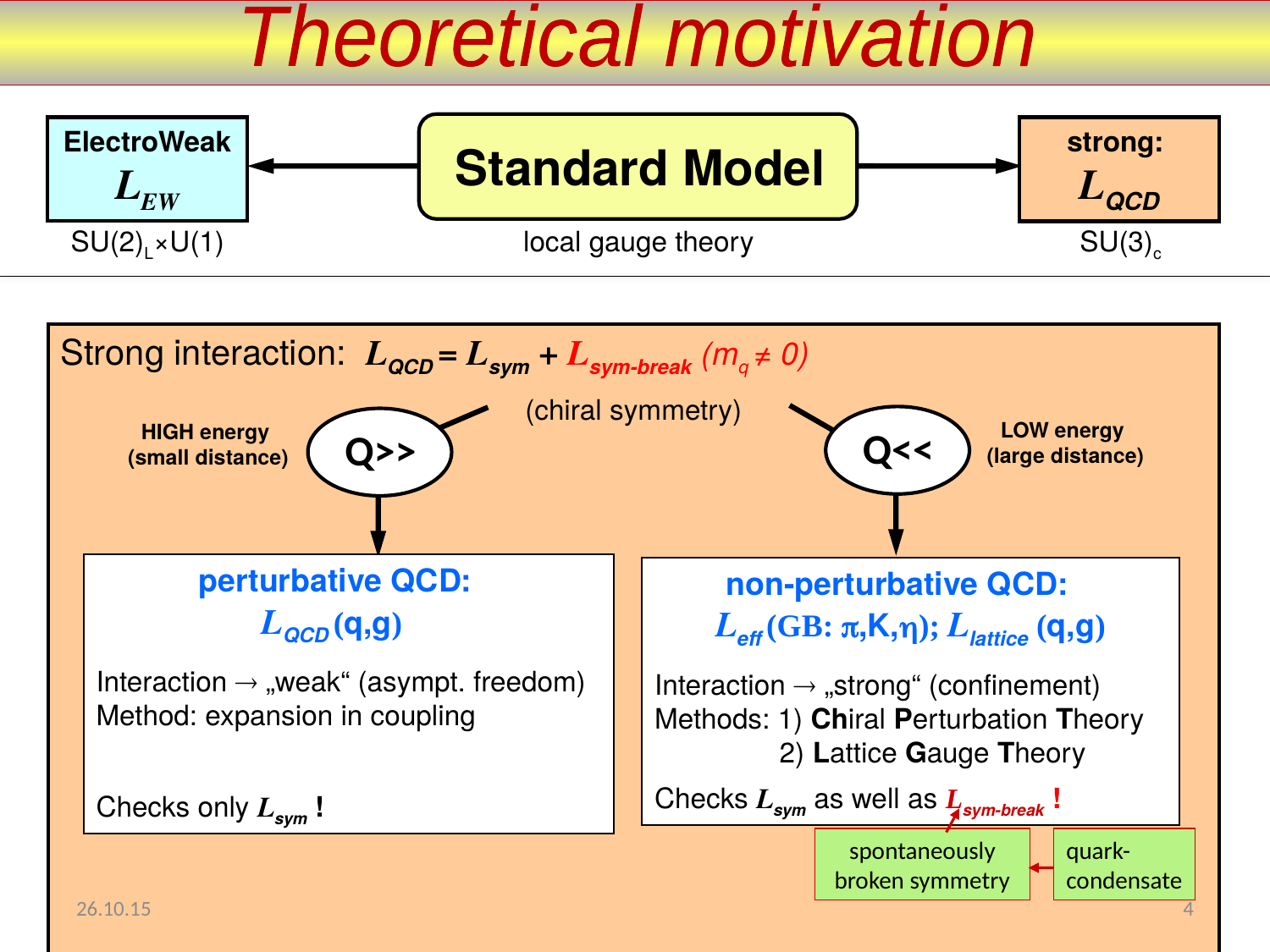

Theoretical motivation

ElectroWeak LEW
strong:
LQCD
Standard Model

local gauge theory
SU(3)c
SU(2)L×U(1)
Strong interaction:  LQCD = Lsym + Lsym-break (mq ≠ 0)
(chiral symmetry)

Q<<

Q>>
LOW energy
(large distance)
HIGH energy
(small distance)

perturbative QCD:
LQCD (q,g)

Interaction → „weak“ (asympt. freedom)
Method: expansion in coupling

Checks only Lsym !
non-perturbative QCD:
Leff (GB: π,K,η); Llattice (q,g)

Interaction → „strong“ (confinement) Methods: 1) Chiral Perturbation Theory
                2) Lattice Gauge Theory

Checks Lsym as well as Lsym-break !

spontaneously
broken symmetry
quark-
condensate

26.10.15
4